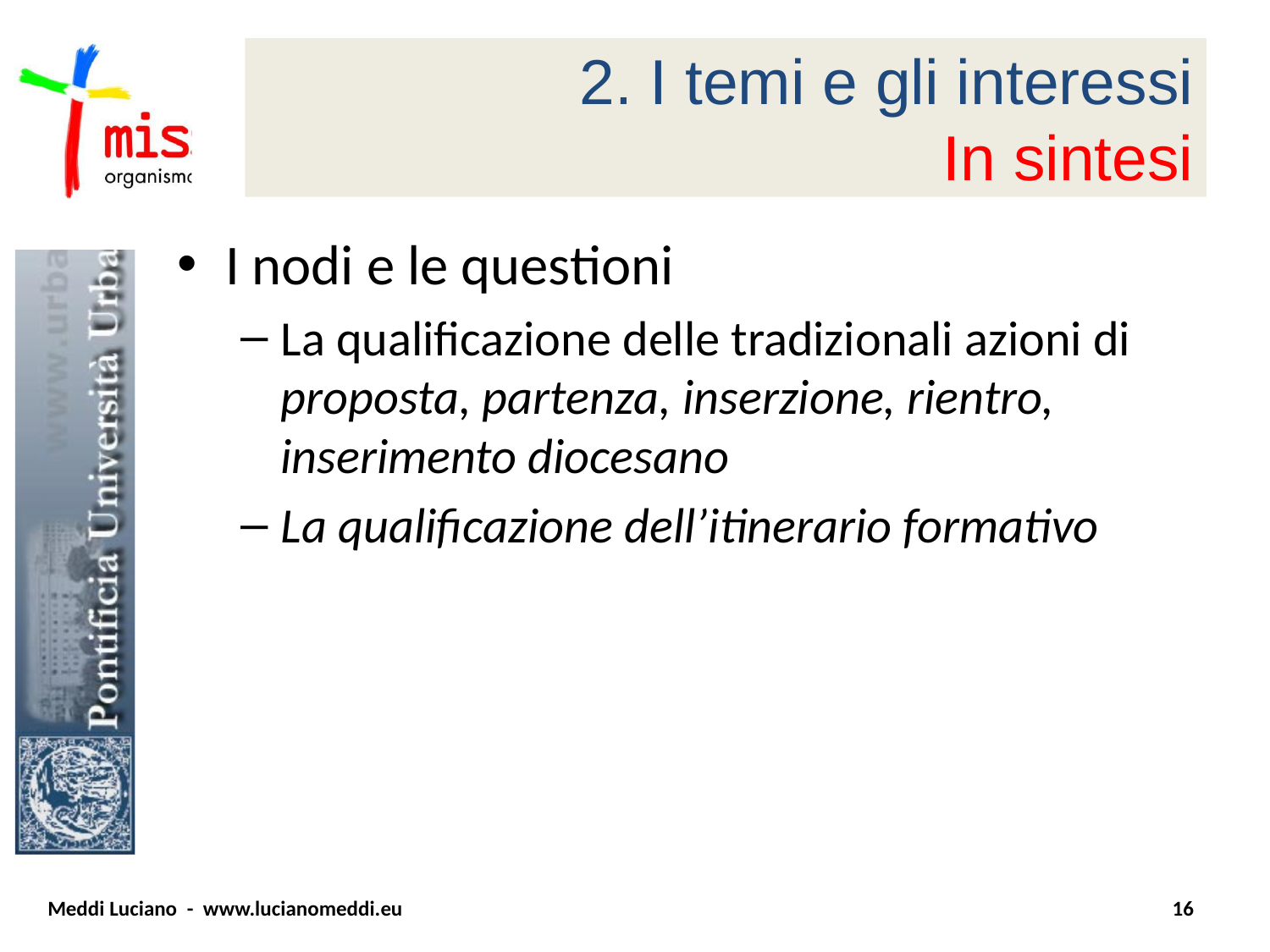

# 2. I temi e gli interessi In sintesi
I nodi e le questioni
La qualificazione delle tradizionali azioni di proposta, partenza, inserzione, rientro, inserimento diocesano
La qualificazione dell’itinerario formativo
Meddi Luciano  -  www.lucianomeddi.eu
16